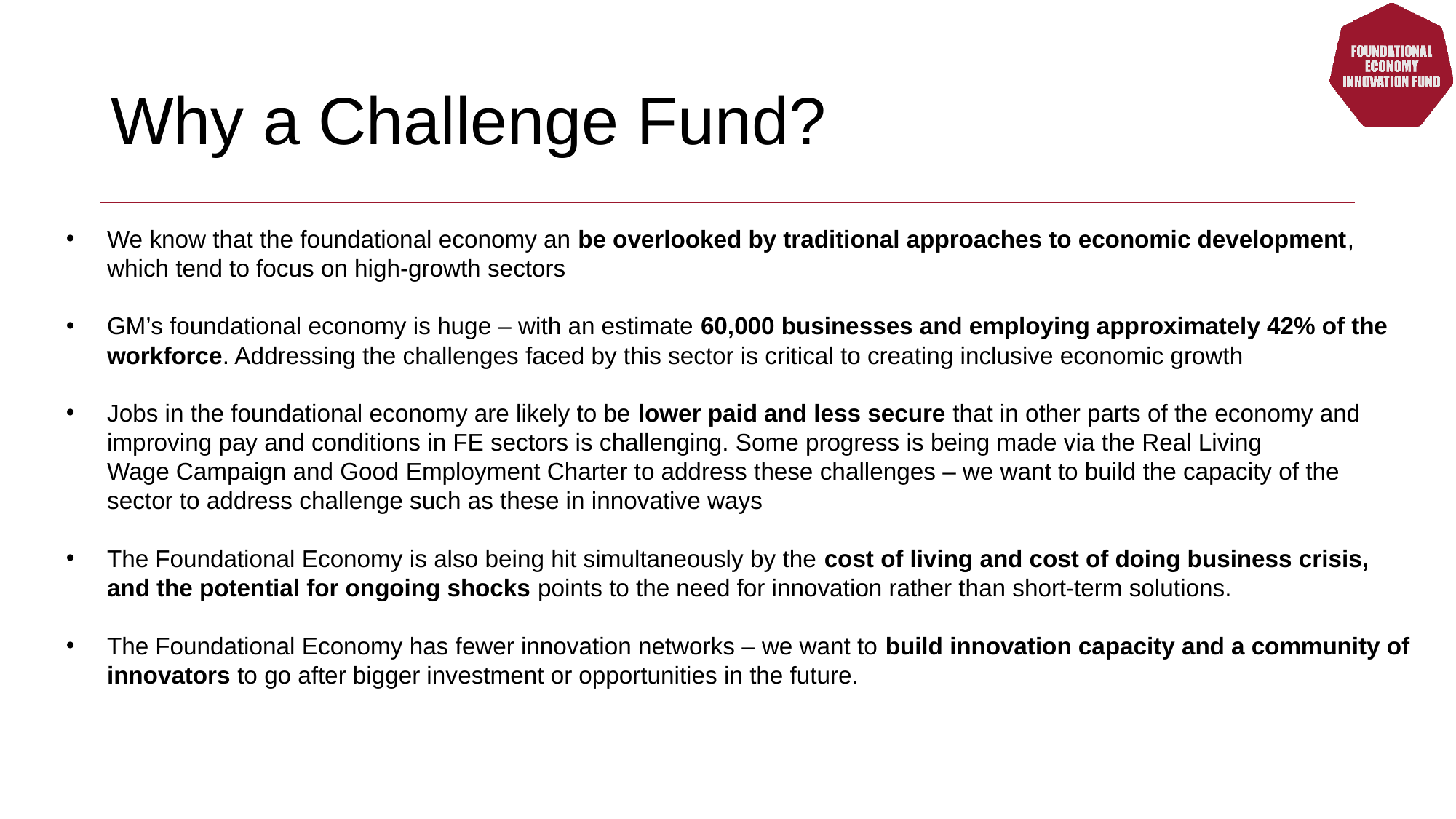

# Why a Challenge Fund?
We know that the foundational economy an be overlooked by traditional approaches to economic development, which tend to focus on high-growth sectors

GM’s foundational economy is huge – with an estimate 60,000 businesses and employing approximately 42% of the workforce. Addressing the challenges faced by this sector is critical to creating inclusive economic growth

Jobs in the foundational economy are likely to be lower paid and less secure that in other parts of the economy and improving pay and conditions in FE sectors is challenging. Some progress is being made via the Real Living Wage Campaign and Good Employment Charter to address these challenges – we want to build the capacity of the sector to address challenge such as these in innovative ways

The Foundational Economy is also being hit simultaneously by the cost of living and cost of doing business crisis, and the potential for ongoing shocks points to the need for innovation rather than short-term solutions.

The Foundational Economy has fewer innovation networks – we want to build innovation capacity and a community of innovators to go after bigger investment or opportunities in the future.